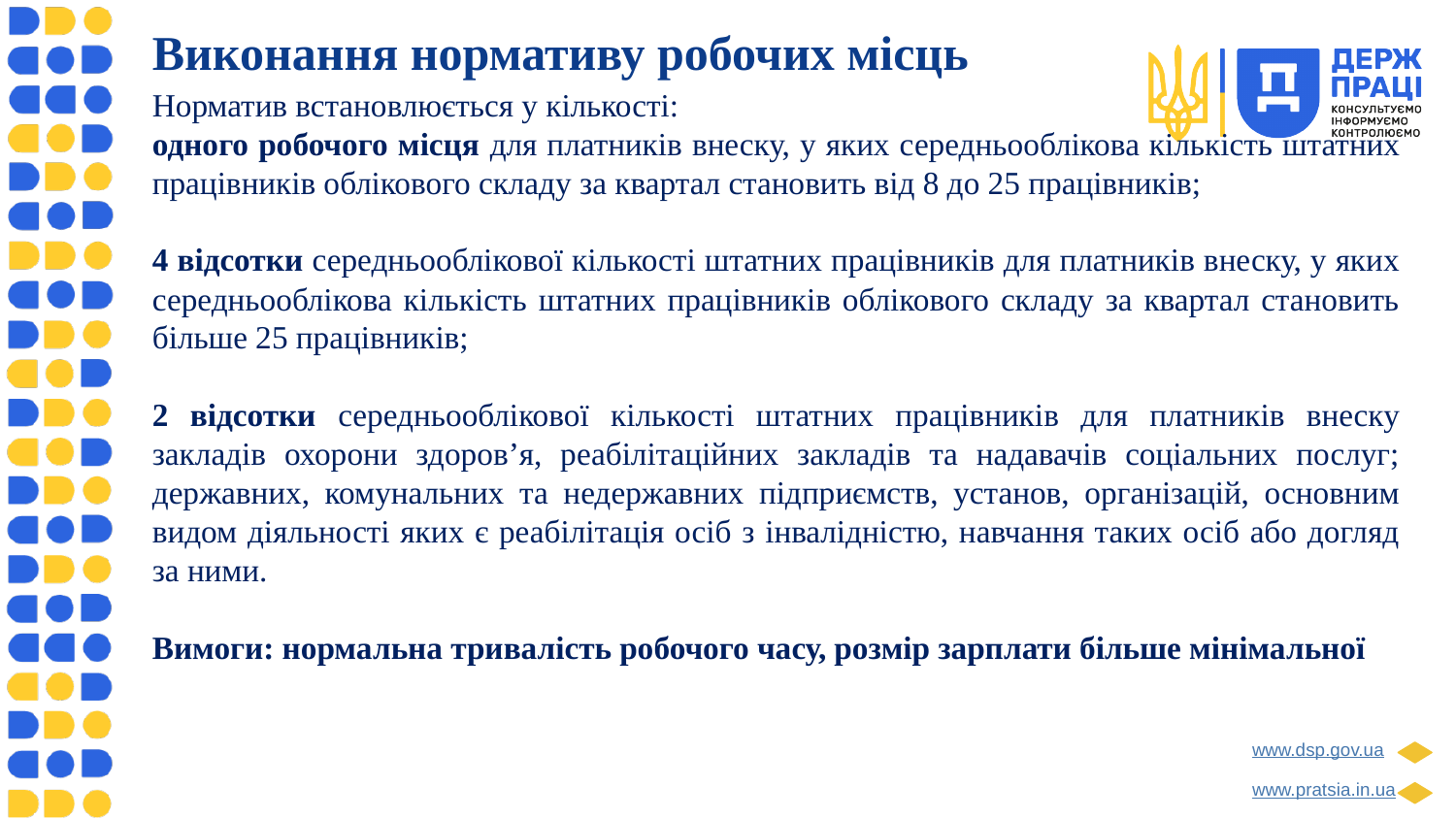

Виконання нормативу робочих місць
Норматив встановлюється у кількості:
одного робочого місця для платників внеску, у яких середньооблікова кількість штатних працівників облікового складу за квартал становить від 8 до 25 працівників;

4 відсотки середньооблікової кількості штатних працівників для платників внеску, у яких середньооблікова кількість штатних працівників облікового складу за квартал становить більше 25 працівників;

2 відсотки середньооблікової кількості штатних працівників для платників внеску закладів охорони здоров’я, реабілітаційних закладів та надавачів соціальних послуг; державних, комунальних та недержавних підприємств, установ, організацій, основним видом діяльності яких є реабілітація осіб з інвалідністю, навчання таких осіб або догляд за ними.

Вимоги: нормальна тривалість робочого часу, розмір зарплати більше мінімальної